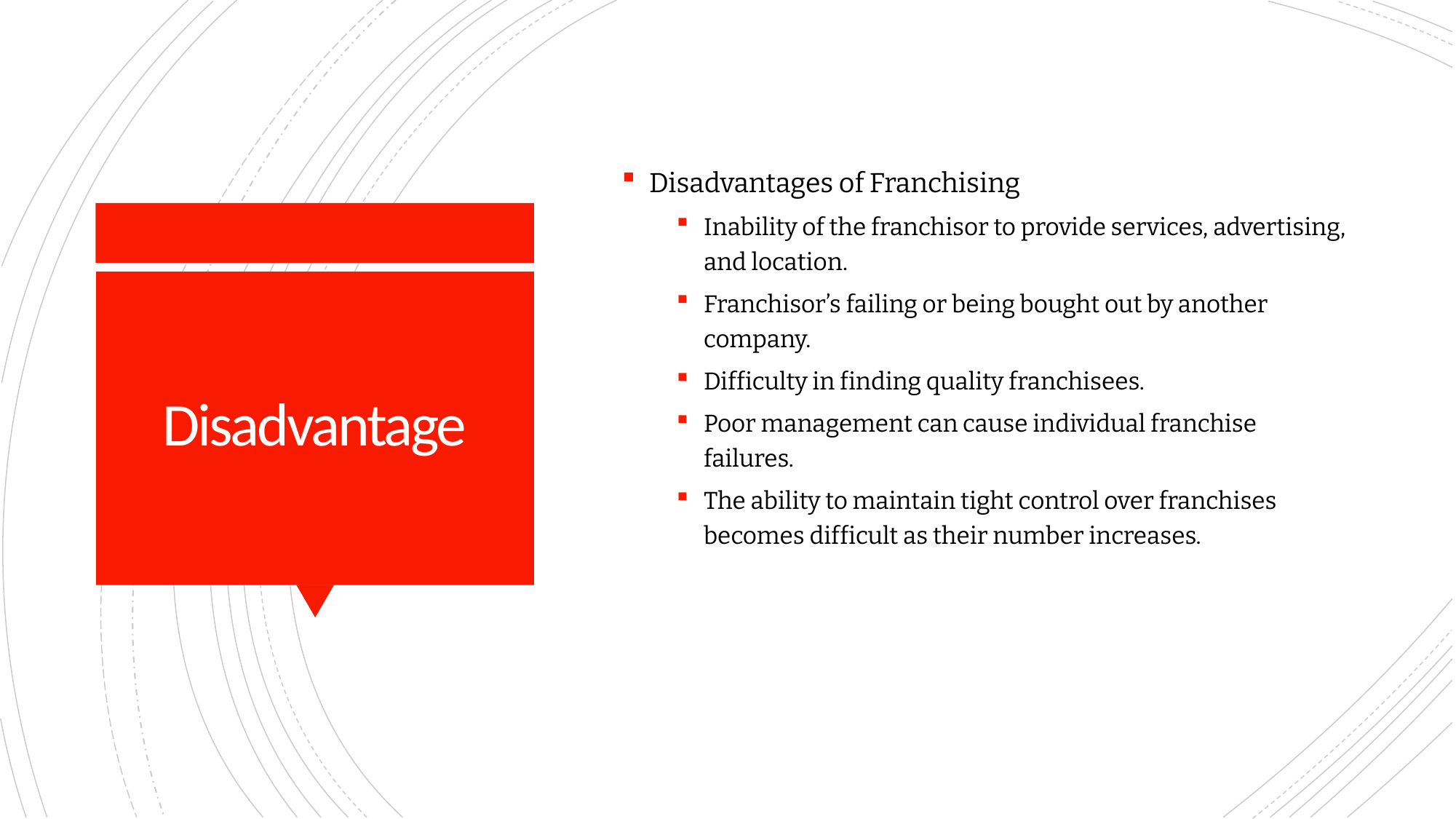

Disadvantages of Franchising
Inability of the franchisor to provide services, advertising, and location.
Franchisor’s failing or being bought out by another company.
Difficulty in finding quality franchisees.
Poor management can cause individual franchise failures.
The ability to maintain tight control over franchises becomes difficult as their number increases.

# Disadvantage